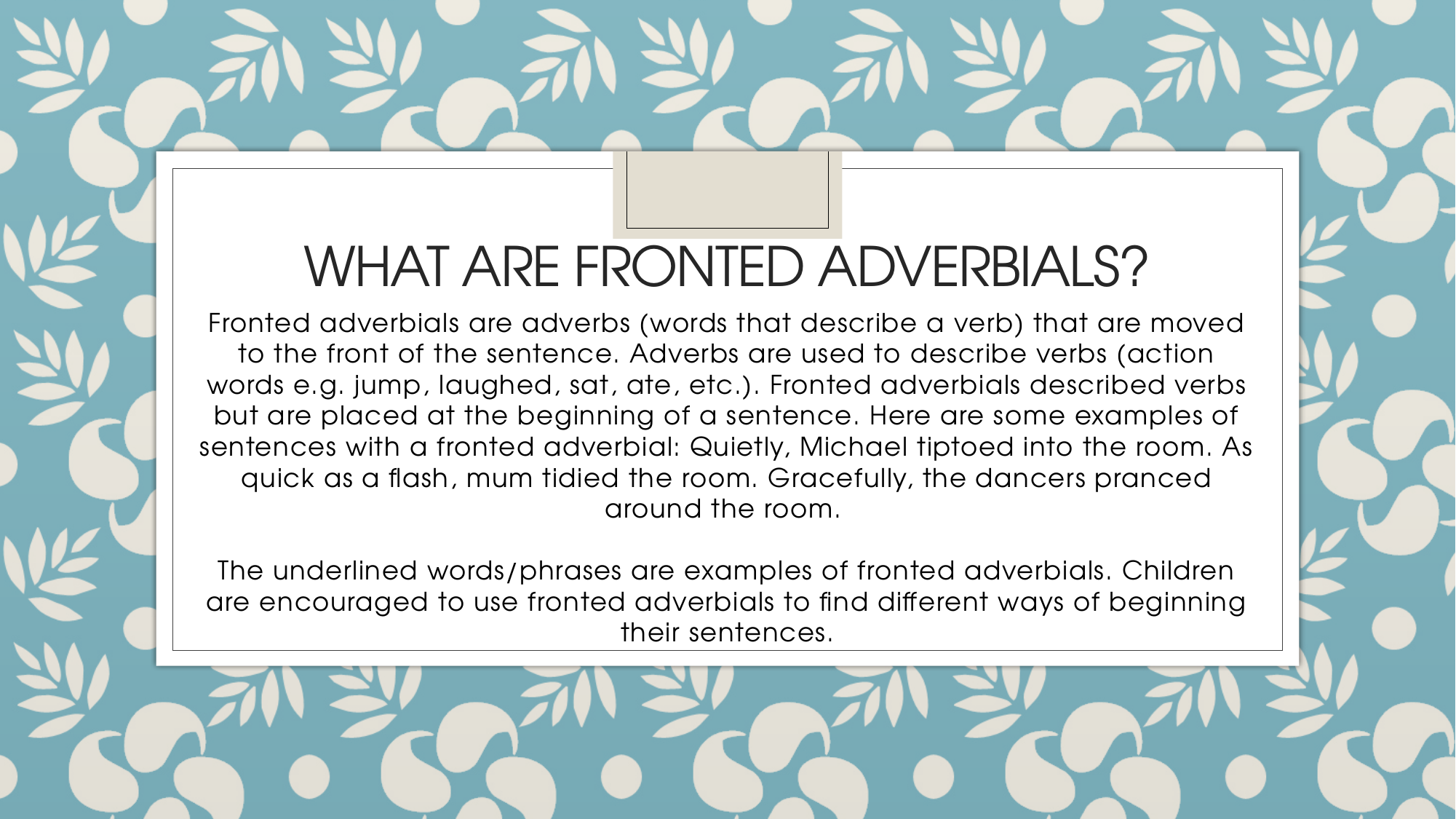

# What are fronted adverbials?
Fronted adverbials are adverbs (words that describe a verb) that are moved to the front of the sentence. Adverbs are used to describe verbs (action words e.g. jump, laughed, sat, ate, etc.). Fronted adverbials described verbs but are placed at the beginning of a sentence. Here are some examples of sentences with a fronted adverbial: Quietly, Michael tiptoed into the room. As quick as a flash, mum tidied the room. Gracefully, the dancers pranced around the room.

The underlined words/phrases are examples of fronted adverbials. Children are encouraged to use fronted adverbials to find different ways of beginning their sentences.